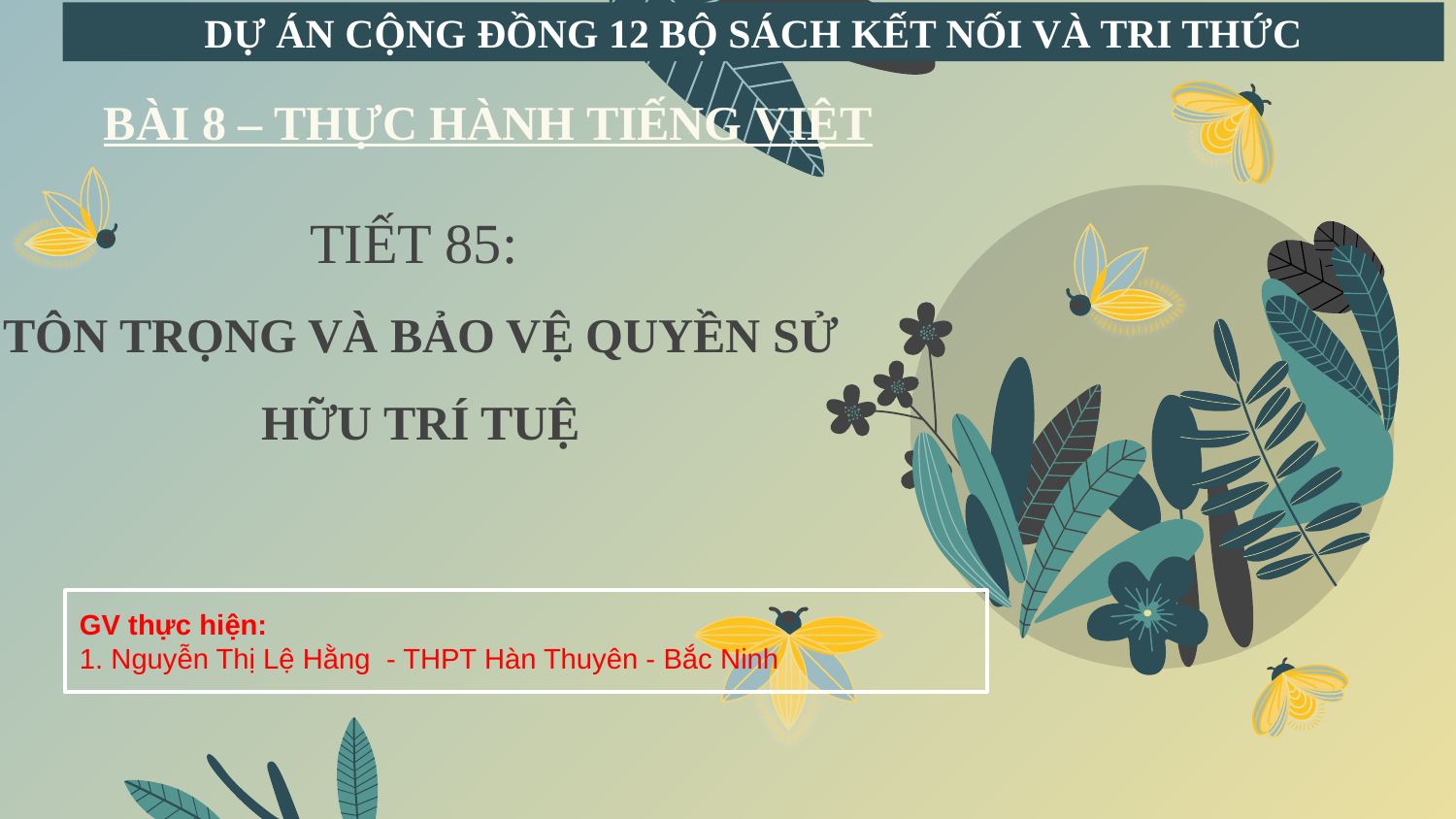

DỰ ÁN CỘNG ĐỒNG 12 BỘ SÁCH KẾT NỐI VÀ TRI THỨC

BÀI 8 – THỰC HÀNH TIẾNG VIỆT
TIẾT 85:
TÔN TRỌNG VÀ BẢO VỆ QUYỀN SỬ HỮU TRÍ TUỆ

GV thực hiện:
1. Nguyễn Thị Lệ Hằng  - THPT Hàn Thuyên - Bắc Ninh